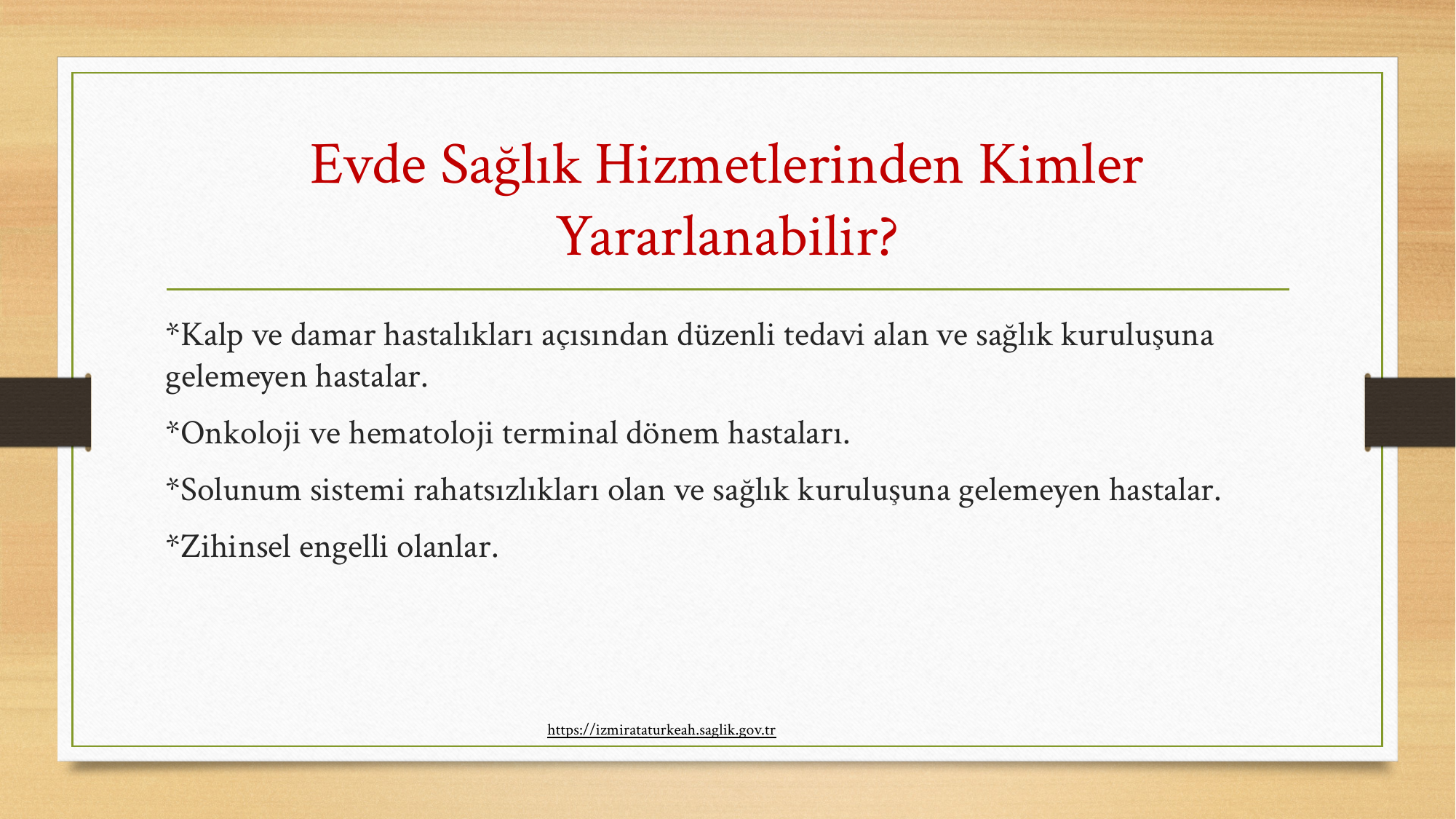

# Evde Sağlık Hizmetlerinden Kimler Yararlanabilir?
*Kalp ve damar hastalıkları açısından düzenli tedavi alan ve sağlık kuruluşuna gelemeyen hastalar.
*Onkoloji ve hematoloji terminal dönem hastaları.
*Solunum sistemi rahatsızlıkları olan ve sağlık kuruluşuna gelemeyen hastalar.
*Zihinsel engelli olanlar.

                                                                                                         https://izmirataturkeah.saglik.gov.tr